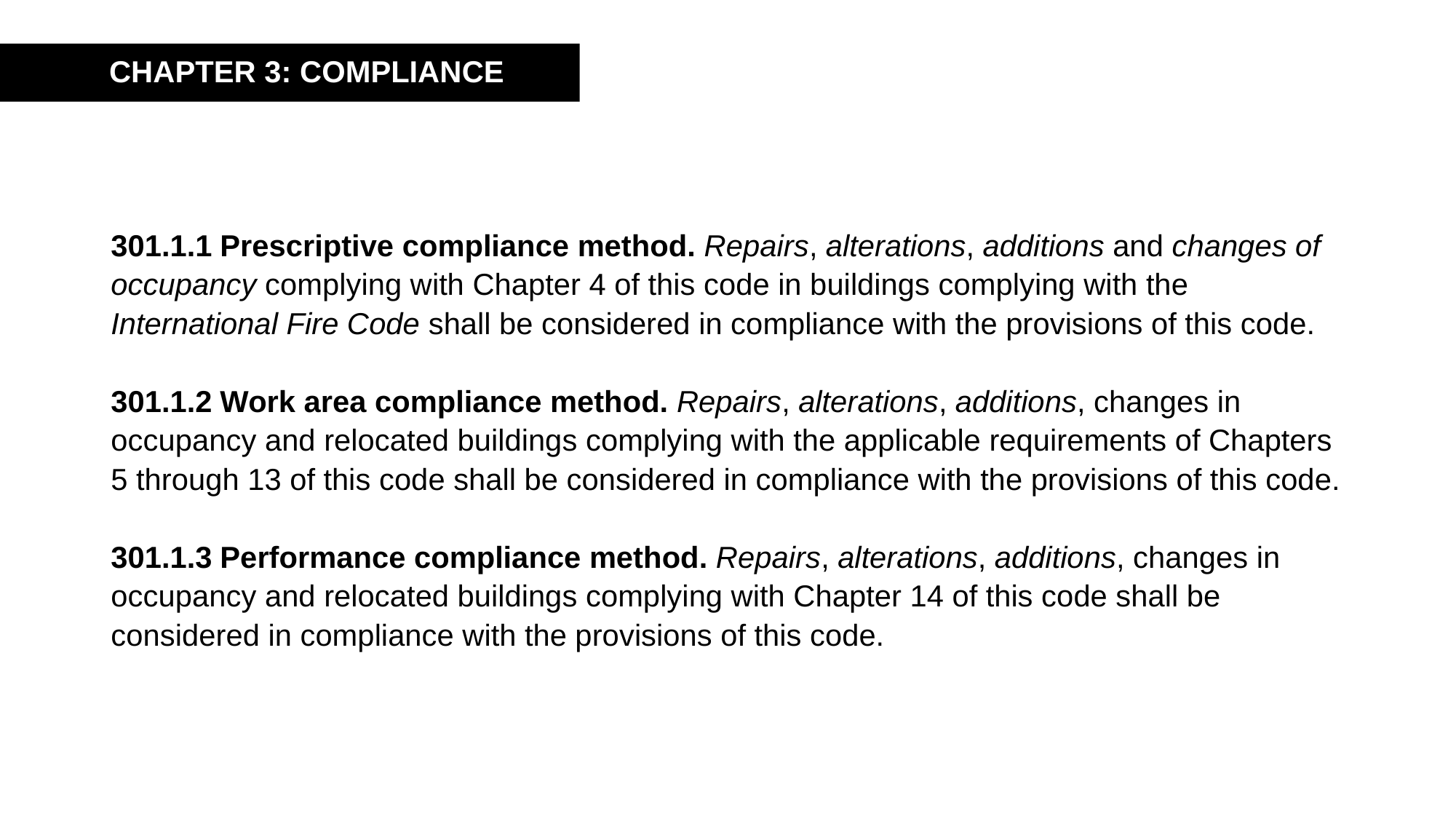

CHAPTER 3: COMPLIANCE
301.1.1	Prescriptive compliance method. Repairs, alterations, additions and changes of occupancy complying with Chapter 4 of this code in buildings complying with the International Fire Code shall be considered in compliance with the provisions of this code.

301.1.2	Work area compliance method. Repairs, alterations, additions, changes in occupancy and relocated buildings complying with the applicable requirements of Chapters 5 through 13 of this code shall be considered in compliance with the provisions of this code.

301.1.3	Performance compliance method. Repairs, alterations, additions, changes in occupancy and relocated buildings complying with Chapter 14 of this code shall be considered in compliance with the provisions of this code.